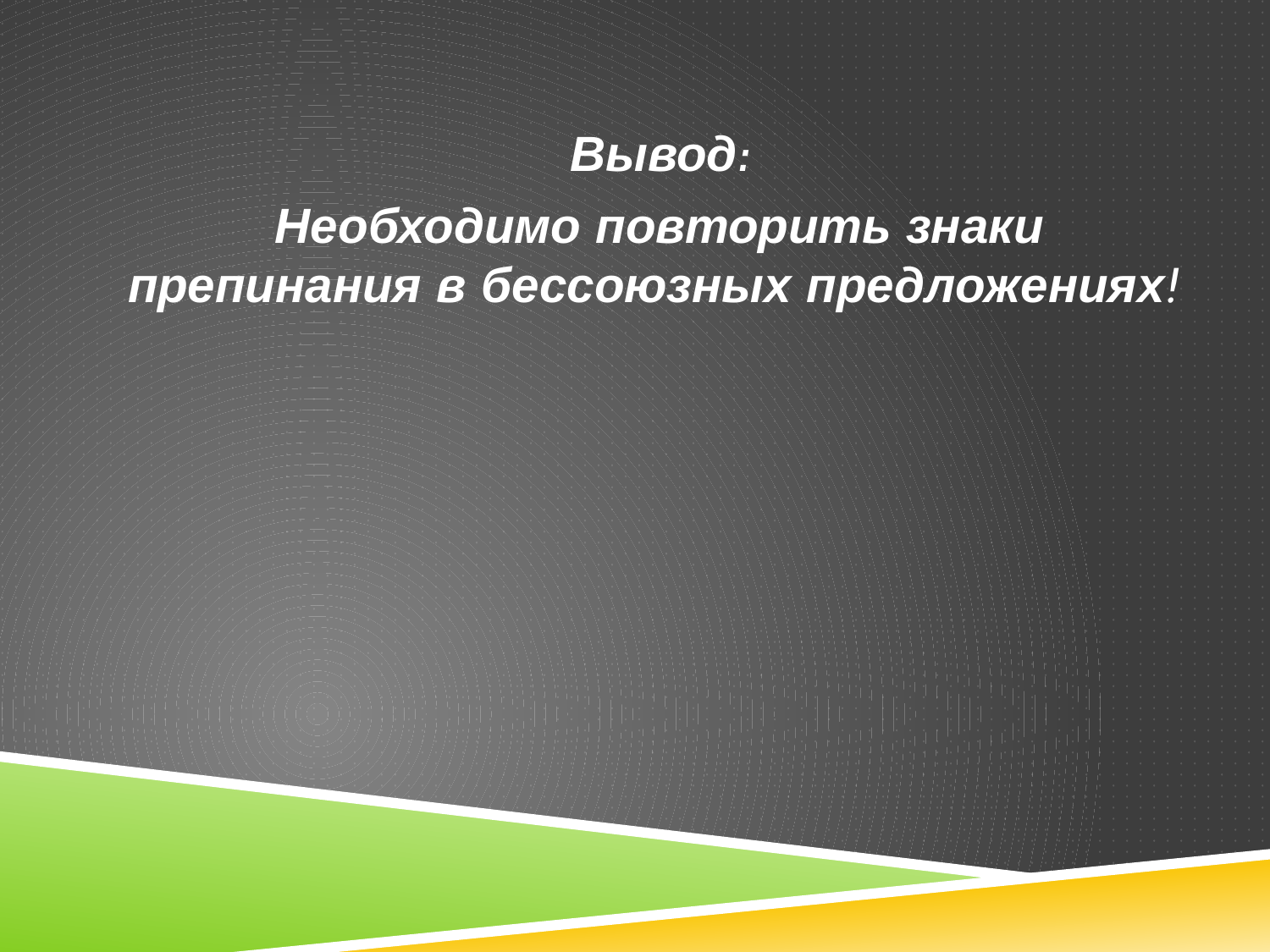

Вывод:
Необходимо повторить знаки препинания в бессоюзных предложениях!